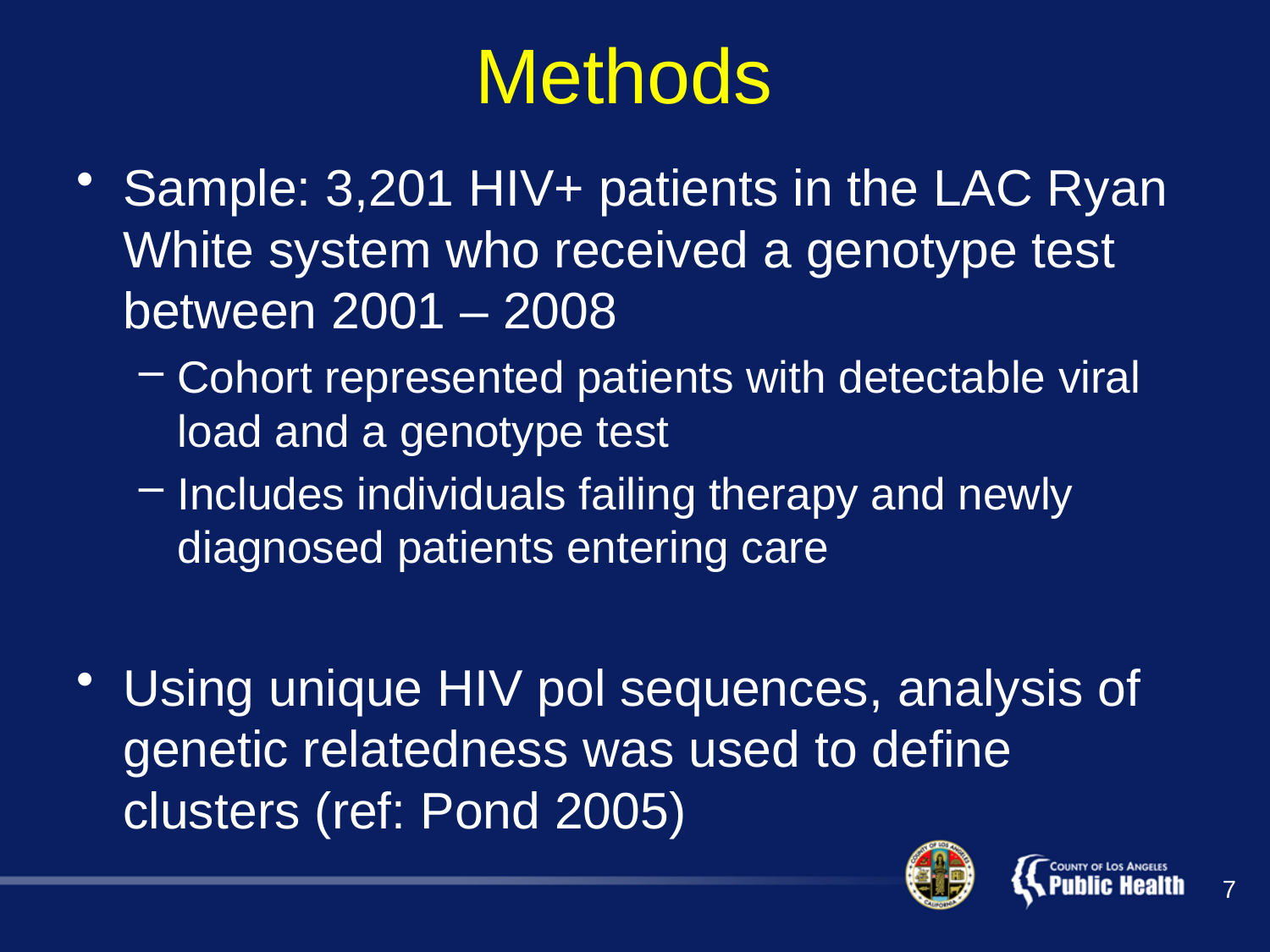

# Methods
Sample: 3,201 HIV+ patients in the LAC Ryan White system who received a genotype test between 2001 – 2008
Cohort represented patients with detectable viral load and a genotype test
Includes individuals failing therapy and newly diagnosed patients entering care

Using unique HIV pol sequences, analysis of genetic relatedness was used to define clusters (ref: Pond 2005)
7